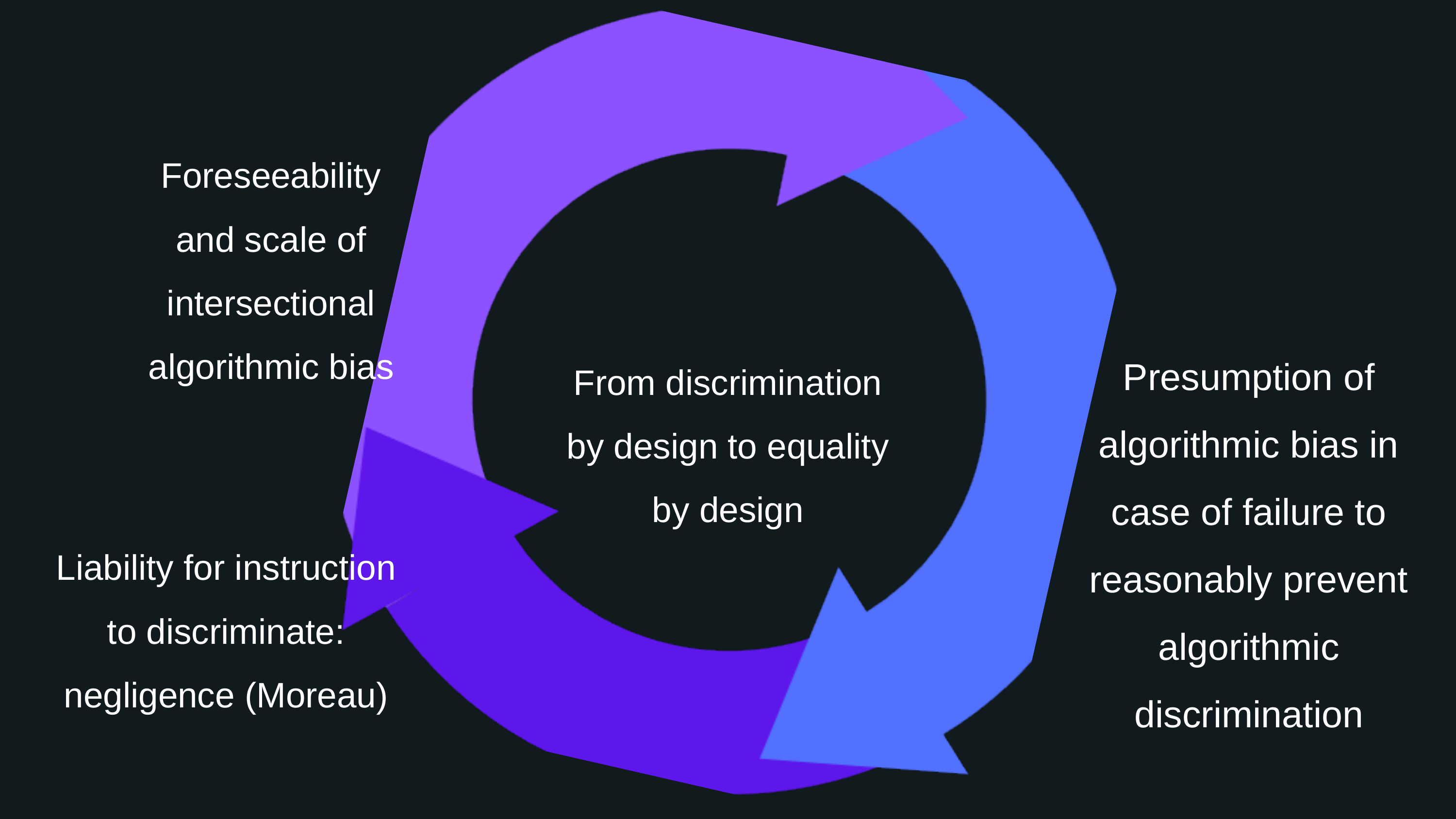

Foreseeability and scale of intersectional algorithmic bias
Presumption of algorithmic bias in case of failure to reasonably prevent algorithmic discrimination
From discrimination by design to equality by design
Liability for instruction to discriminate: negligence (Moreau)